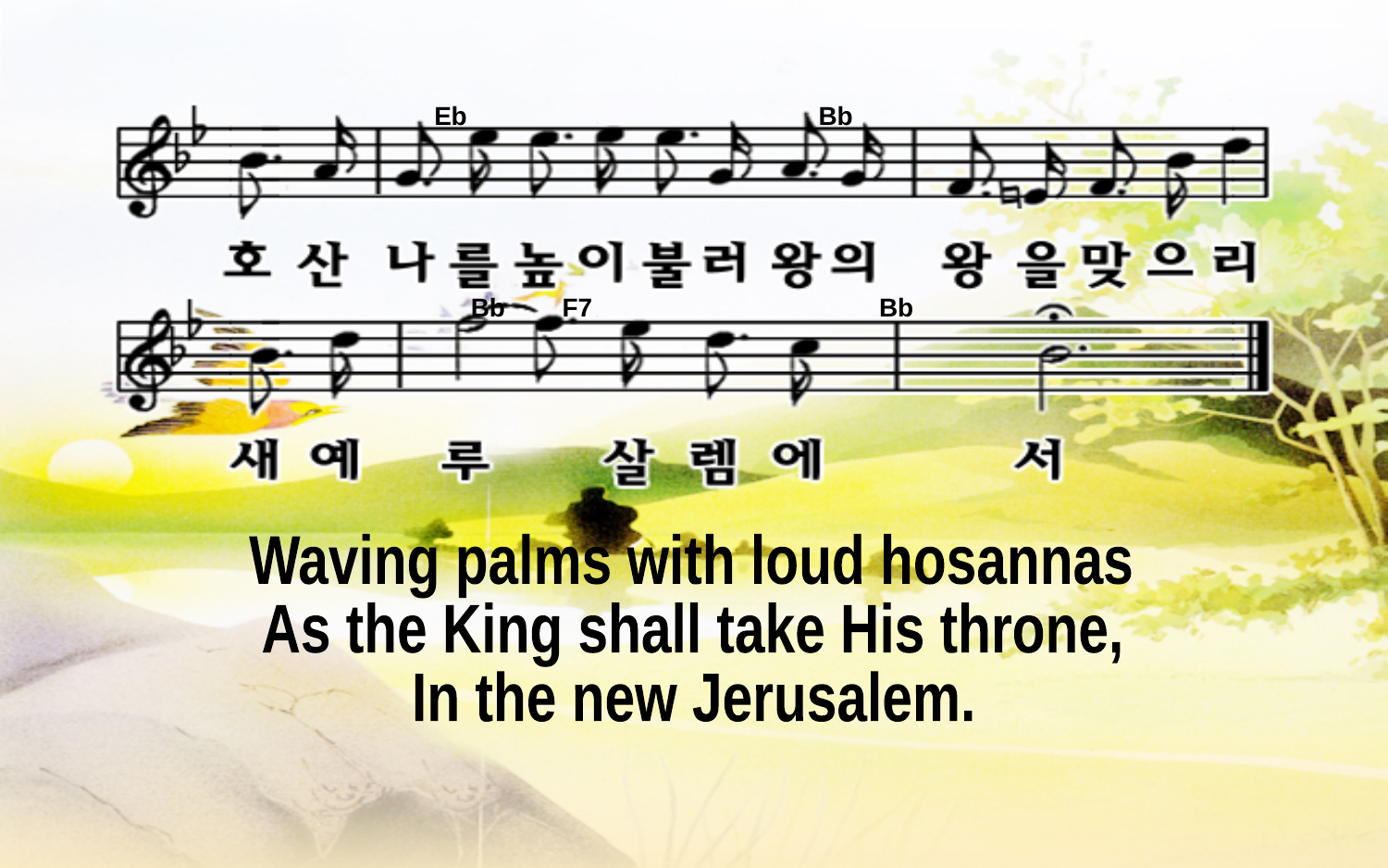

Eb                                                 Bb
Bb        F7                                        Bb
Waving palms with loud hosannas
As the King shall take His throne,
In the new Jerusalem.